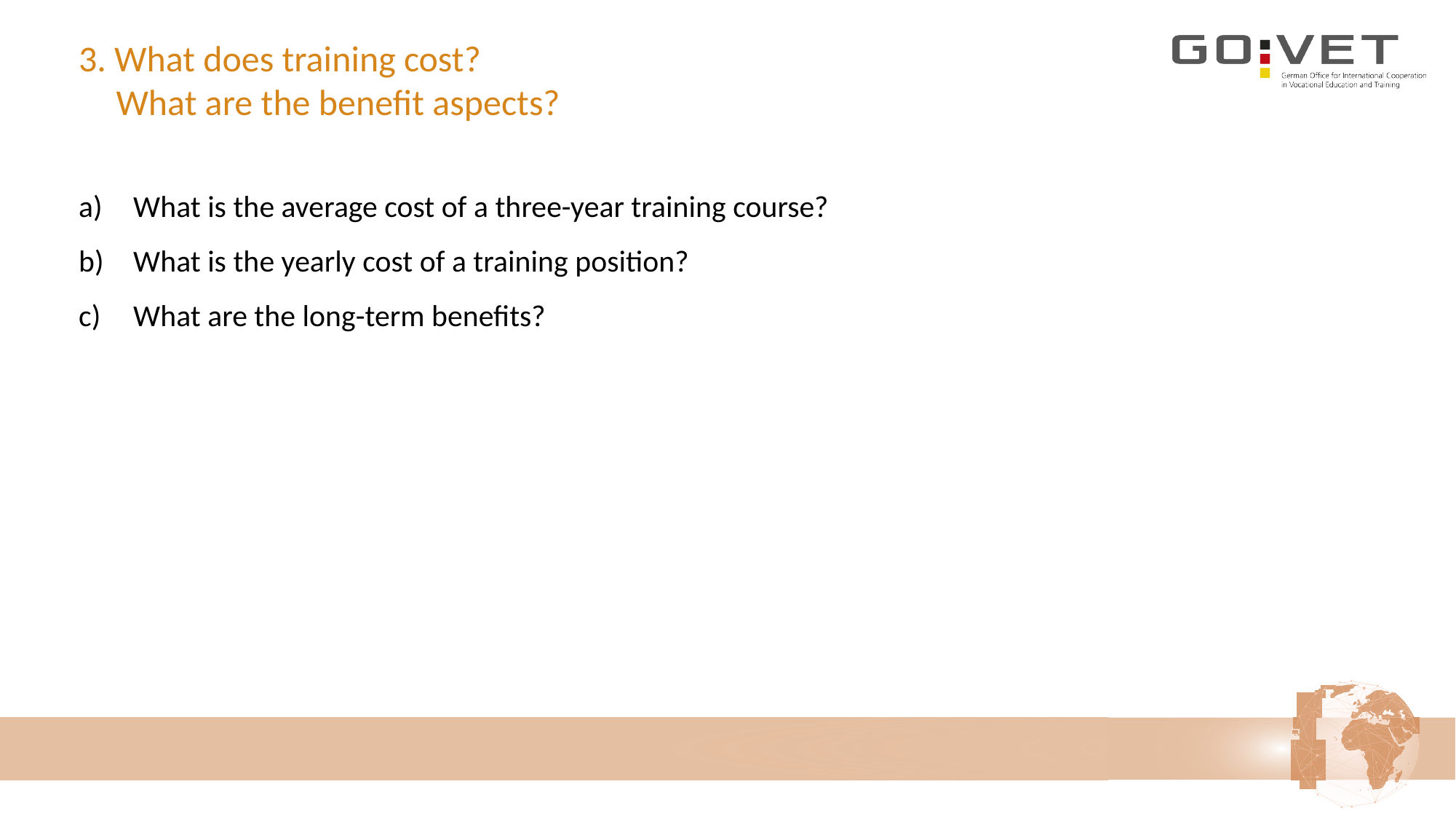

# 3. What does training cost? What are the benefit aspects?
What is the average cost of a three-year training course?
What is the yearly cost of a training position?
What are the long-term benefits?